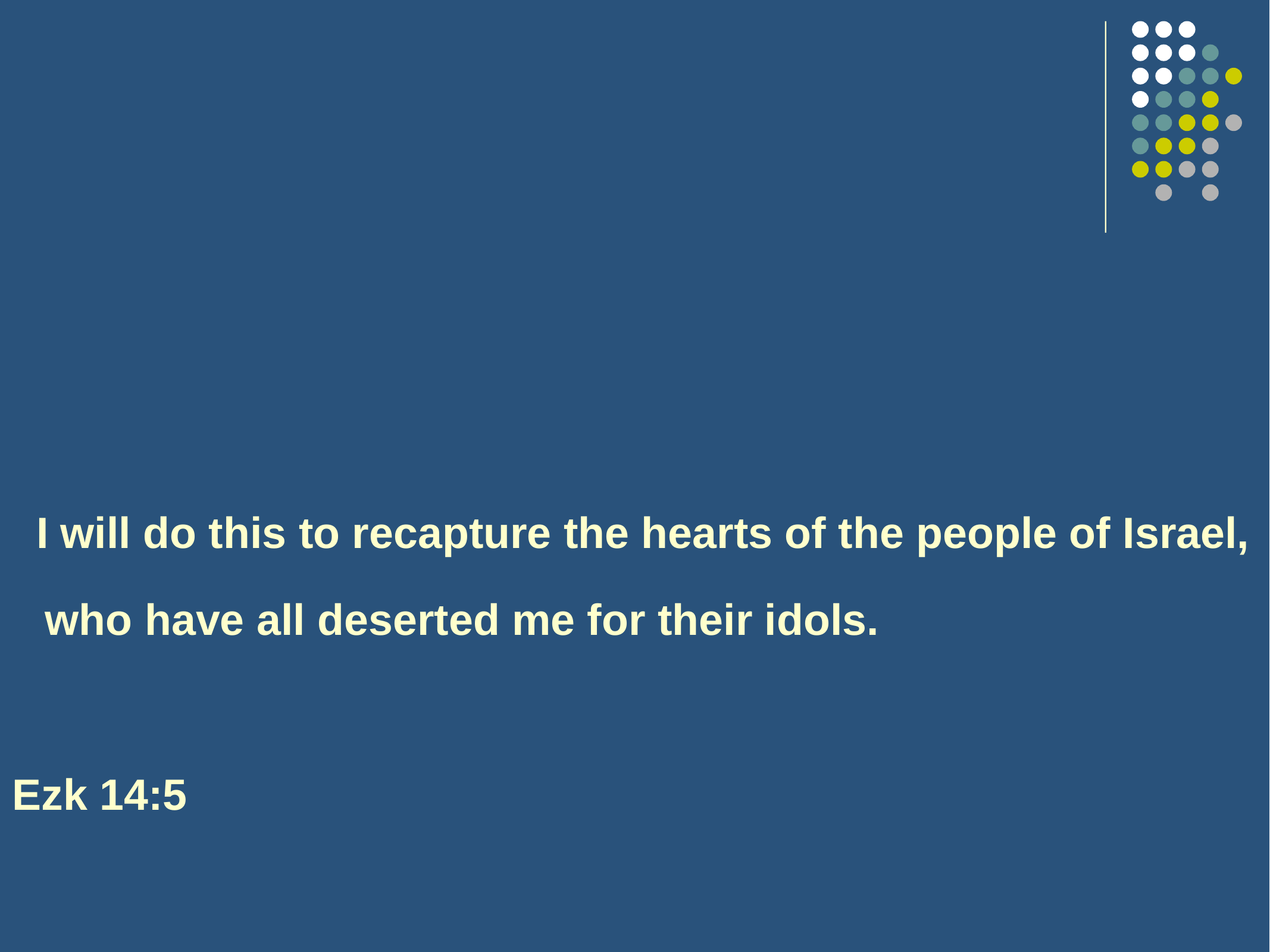

#

 I will do this to recapture the hearts of the people of Israel, who have all deserted me for their idols.

Ezk 14:5